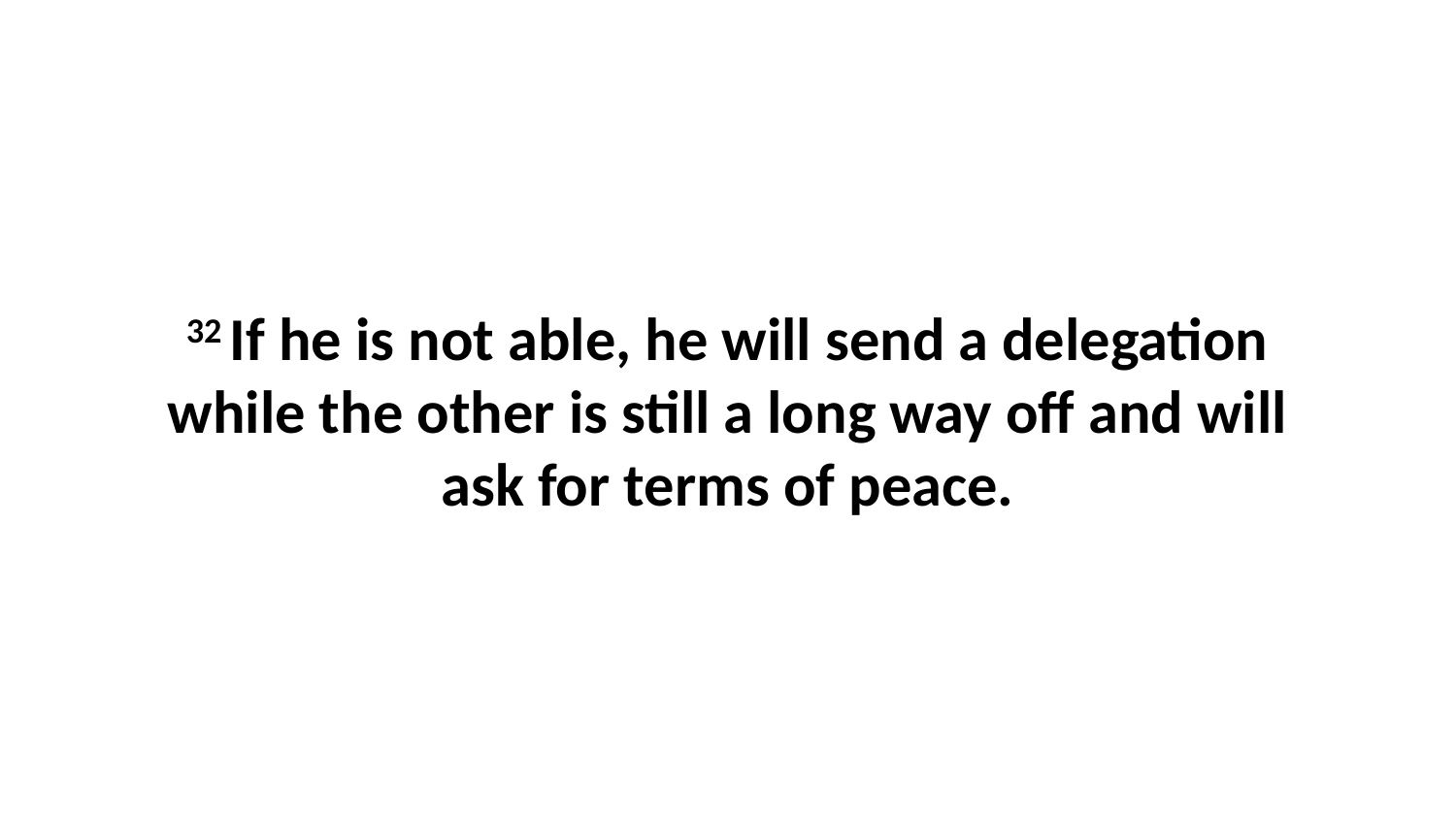

32 If he is not able, he will send a delegation while the other is still a long way off and will ask for terms of peace.